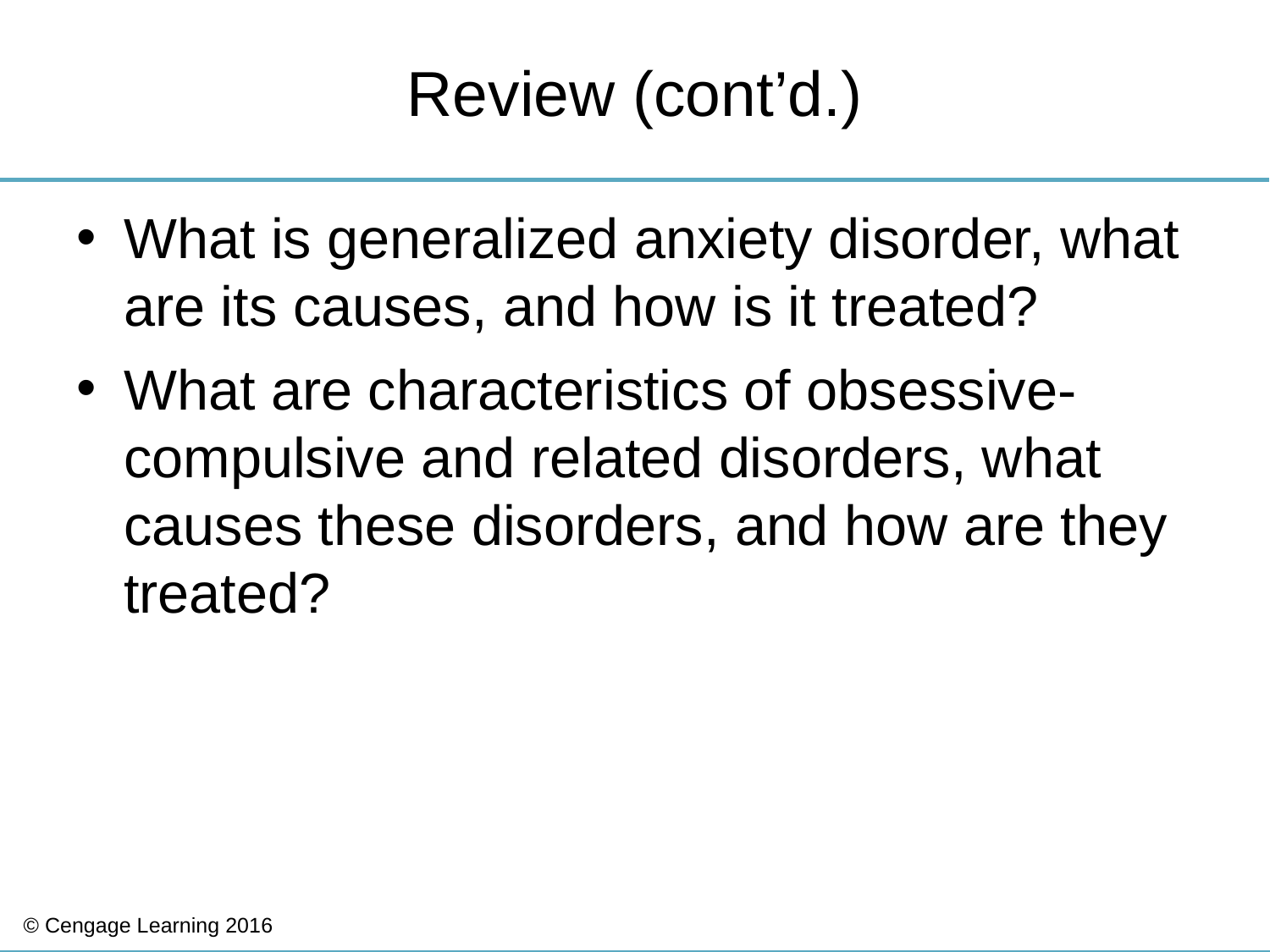

# Review (cont’d.)
What is generalized anxiety disorder, what are its causes, and how is it treated?
What are characteristics of obsessive-compulsive and related disorders, what causes these disorders, and how are they treated?